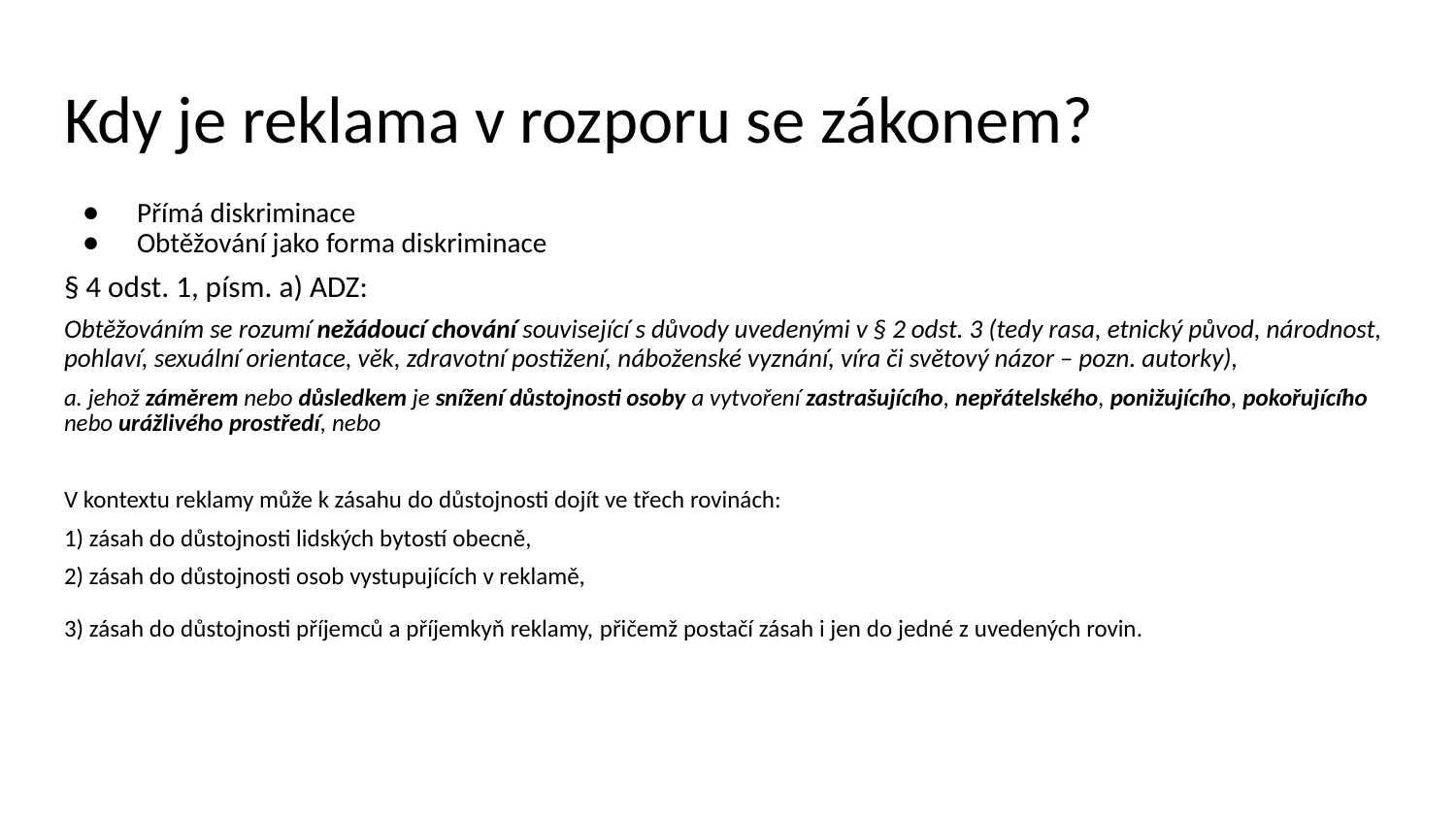

# Kdy je reklama v rozporu se zákonem?
Přímá diskriminace
Obtěžování jako forma diskriminace
§ 4 odst. 1, písm. a) ADZ:
Obtěžováním se rozumí nežádoucí chování související s důvody uvedenými v § 2 odst. 3 (tedy rasa, etnický původ, národnost, pohlaví, sexuální orientace, věk, zdravotní postižení, náboženské vyznání, víra či světový názor – pozn. autorky),
a. jehož záměrem nebo důsledkem je snížení důstojnosti osoby a vytvoření zastrašujícího, nepřátelského, ponižujícího, pokořujícího nebo urážlivého prostředí, nebo

V kontextu reklamy může k zásahu do důstojnosti dojít ve třech rovinách:
1) zásah do důstojnosti lidských bytostí obecně,
2) zásah do důstojnosti osob vystupujících v reklamě,
3) zásah do důstojnosti příjemců a příjemkyň reklamy, přičemž postačí zásah i jen do jedné z uvedených rovin.